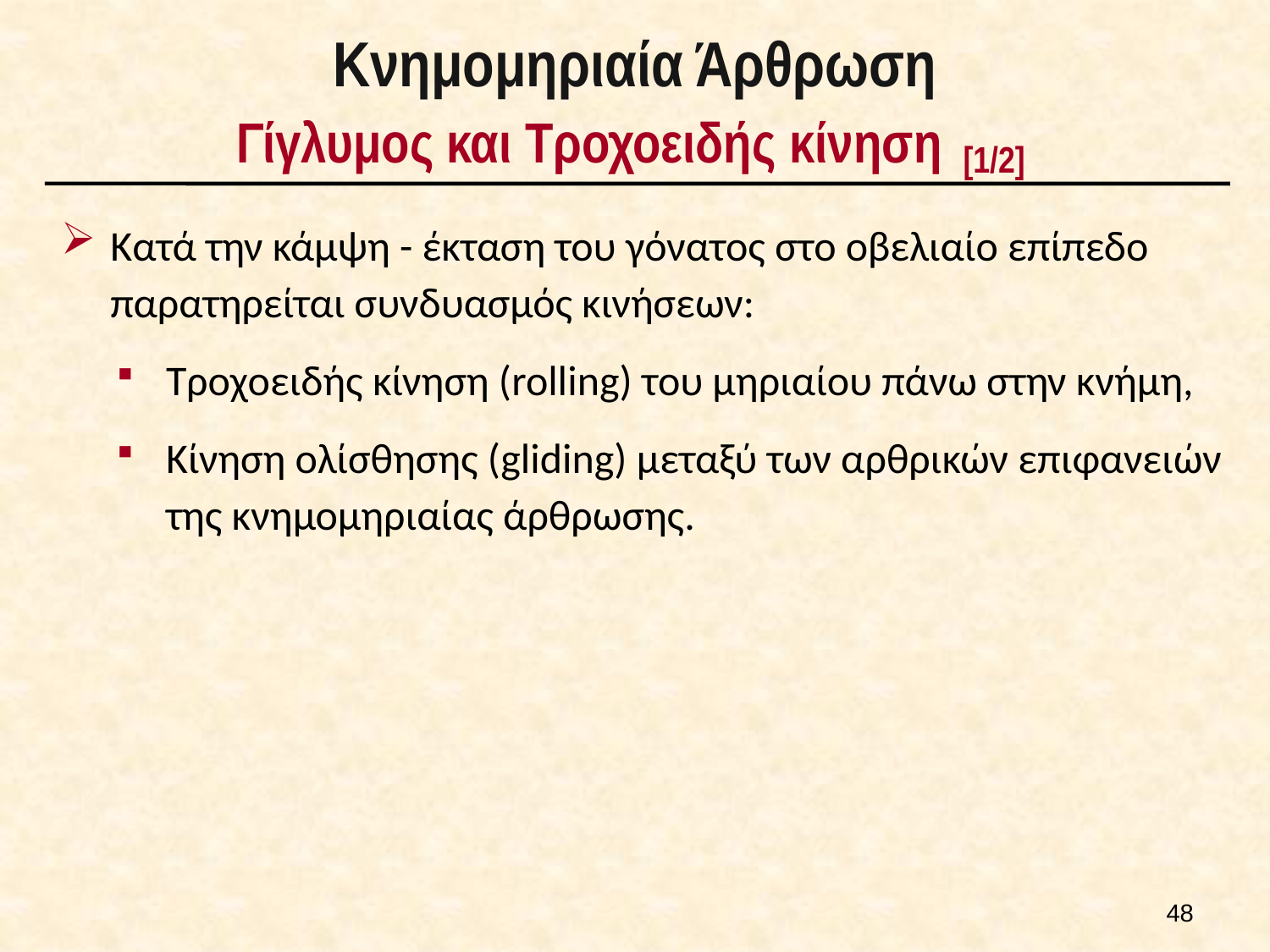

# Κνημομηριαία Άρθρωση Γίγλυμος και Τροχοειδής κίνηση  [1/2]
Κατά την κάμψη - έκταση του γόνατος στο οβελιαίο επίπεδο παρατηρείται συνδυασμός κινήσεων:
Τροχοειδής κίνηση (rolling) του μηριαίου πάνω στην κνήμη,
Κίνηση ολίσθησης (gliding) μεταξύ των αρθρικών επιφανειών της κνημομηριαίας άρθρωσης.

48